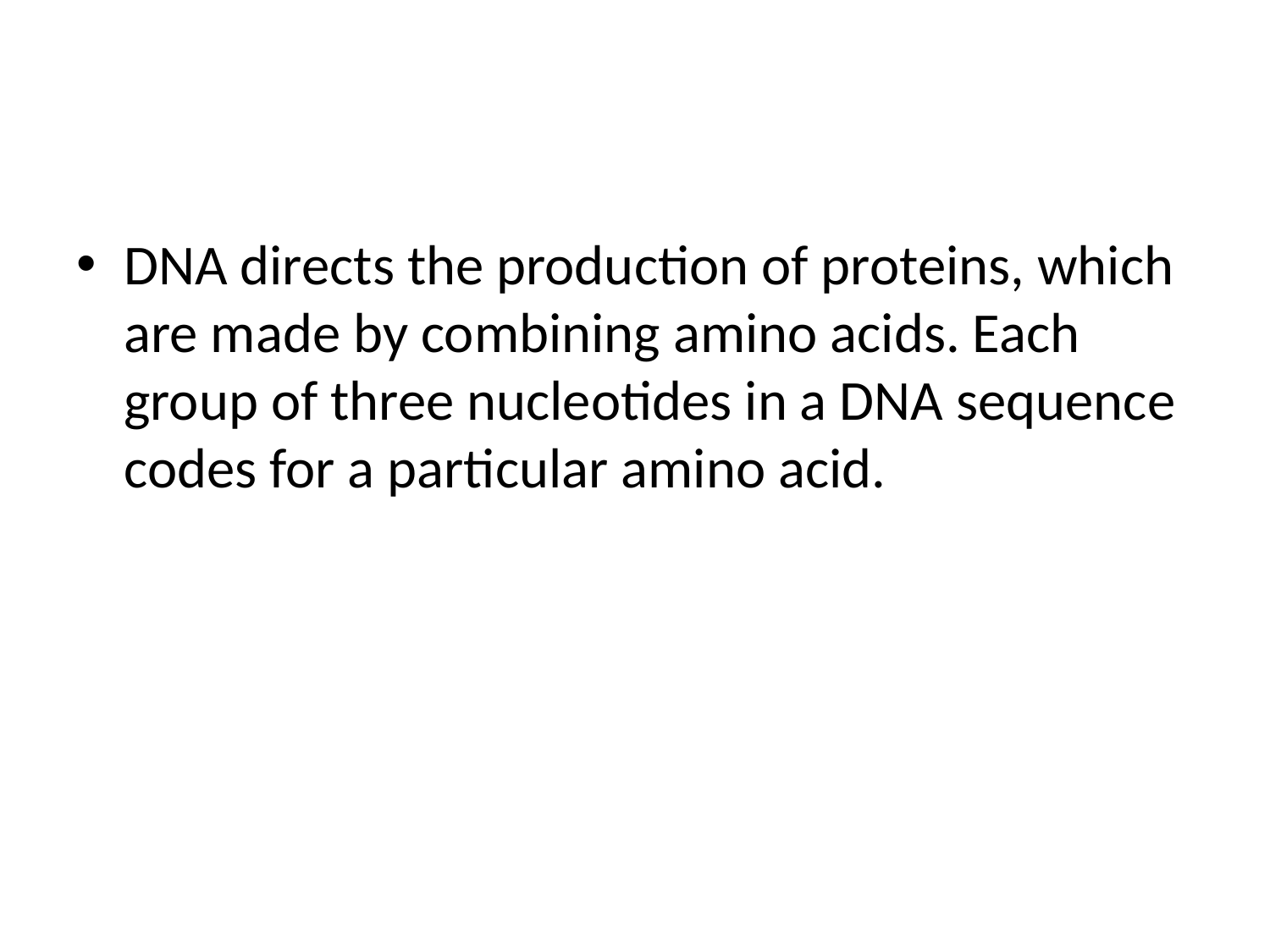

#
DNA directs the production of proteins, which are made by combining amino acids. Each group of three nucleotides in a DNA sequence codes for a particular amino acid.